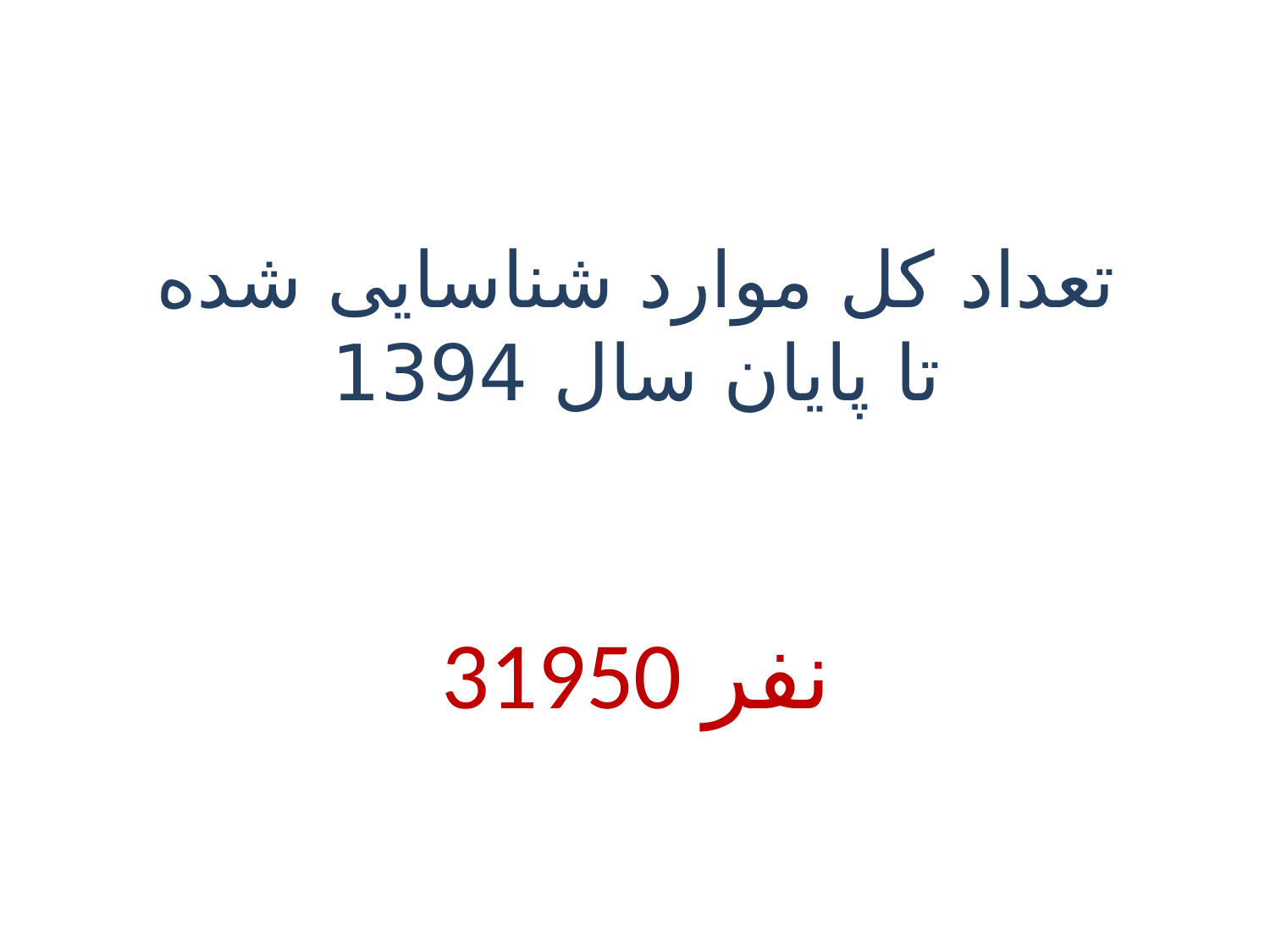

#
تعداد کل موارد شناسایی شده تا پایان سال 1394

31950 نفر